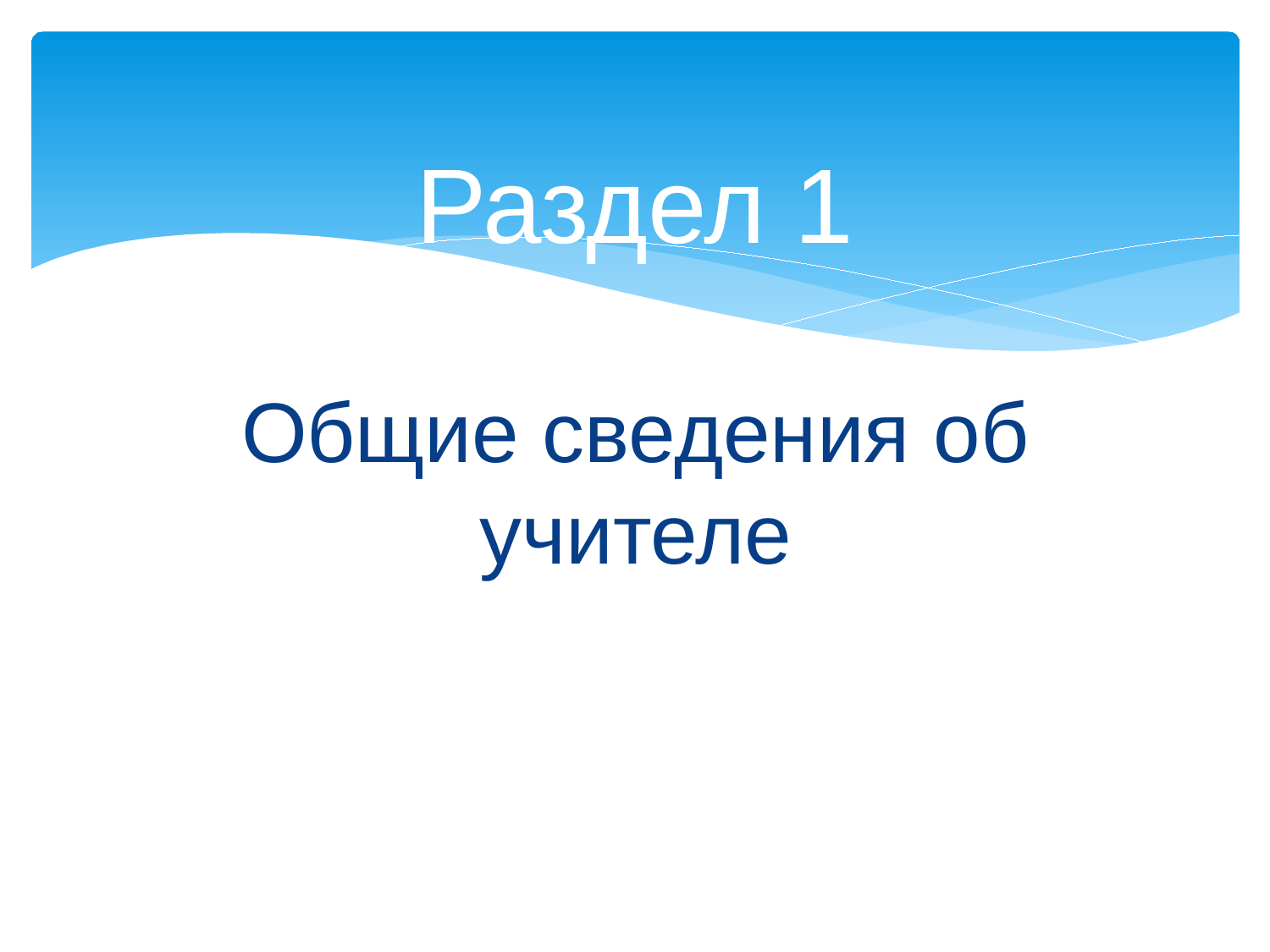

# Раздел 1
Общие сведения об учителе